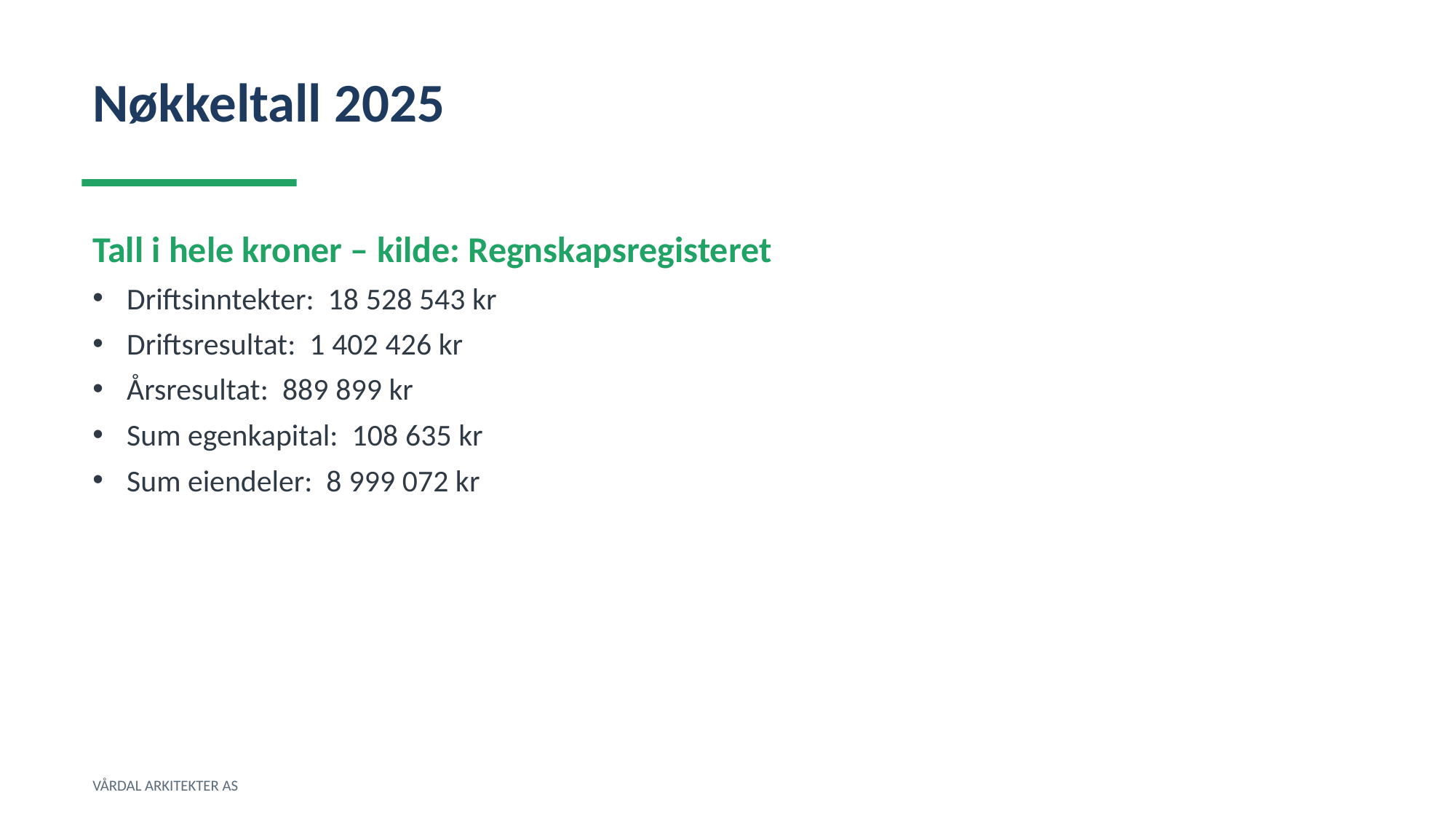

Nøkkeltall 2025

Tall i hele kroner – kilde: Regnskapsregisteret
Driftsinntekter:  18 528 543 kr
Driftsresultat:  1 402 426 kr
Årsresultat:  889 899 kr
Sum egenkapital:  108 635 kr
Sum eiendeler:  8 999 072 kr
VÅRDAL ARKITEKTER AS